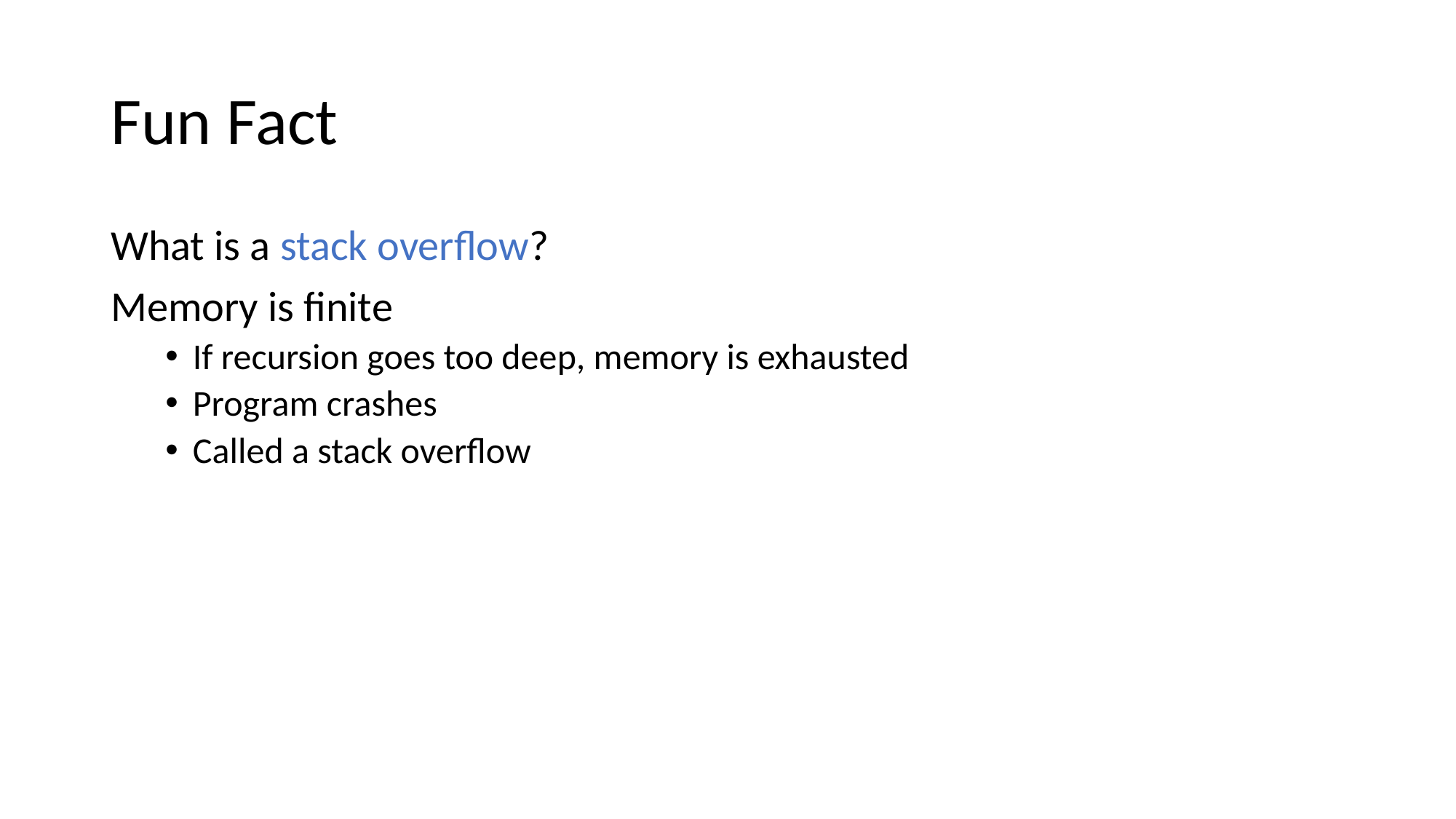

# Fun Fact
What is a stack overflow?
Memory is finite
If recursion goes too deep, memory is exhausted
Program crashes
Called a stack overflow